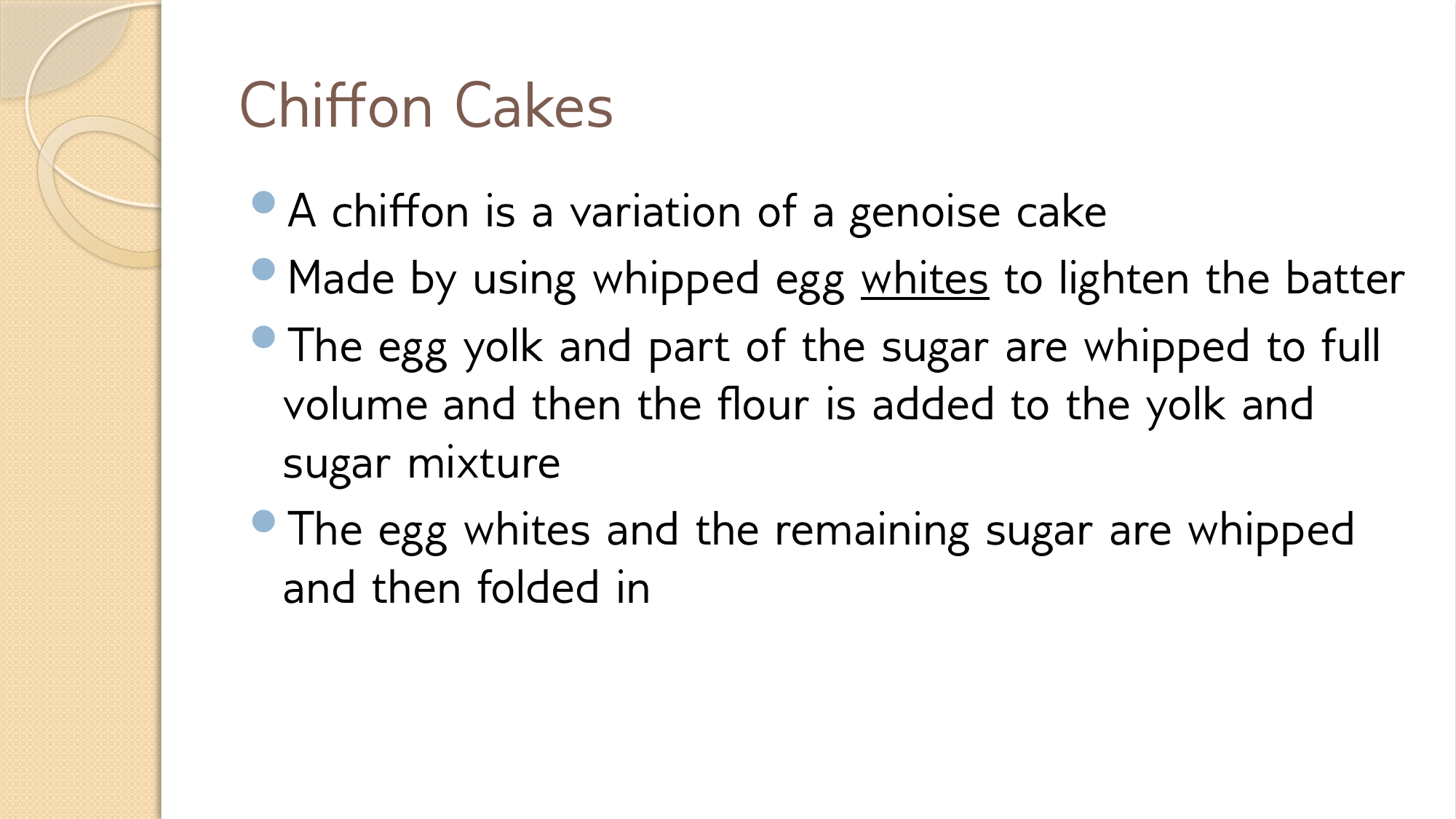

# Chiffon Cakes
A chiffon is a variation of a genoise cake
Made by using whipped egg whites to lighten the batter
The egg yolk and part of the sugar are whipped to full volume and then the flour is added to the yolk and sugar mixture
The egg whites and the remaining sugar are whipped and then folded in